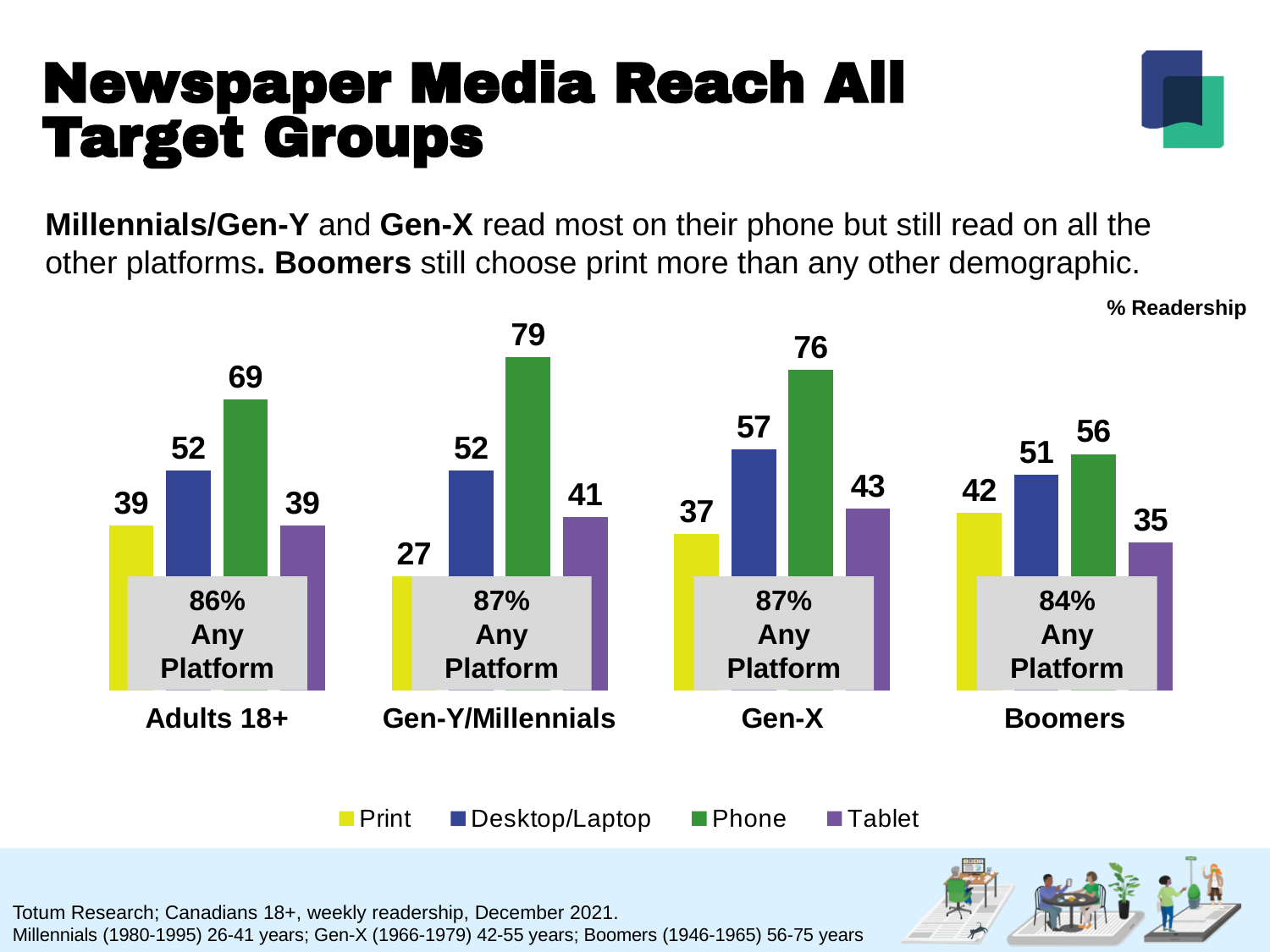

Newspaper Media Reach All Target Groups
Millennials/Gen-Y and Gen-X read most on their phone but still read on all the other platforms. Boomers still choose print more than any other demographic.

### Chart

| Category | Print | Desktop/Laptop | Phone | Tablet |
|---|---|---|---|---|
| Adults 18+ | 39.0 | 52.0 | 69.0 | 39.0 |
| Gen-Y/Millennials | 27.0 | 52.0 | 79.0 | 41.0 |
| Gen-X | 37.0 | 57.0 | 76.0 | 43.0 |
| Boomers | 42.0 | 51.0 | 56.0 | 35.0 |
% Readership
 86%
Any Platform
 87%
Any Platform
 87%
Any Platform
 84%
Any Platform
Totum Research; Canadians 18+, weekly readership, December 2021.
Millennials (1980-1995) 26-41 years; Gen-X (1966-1979) 42-55 years; Boomers (1946-1965) 56-75 years